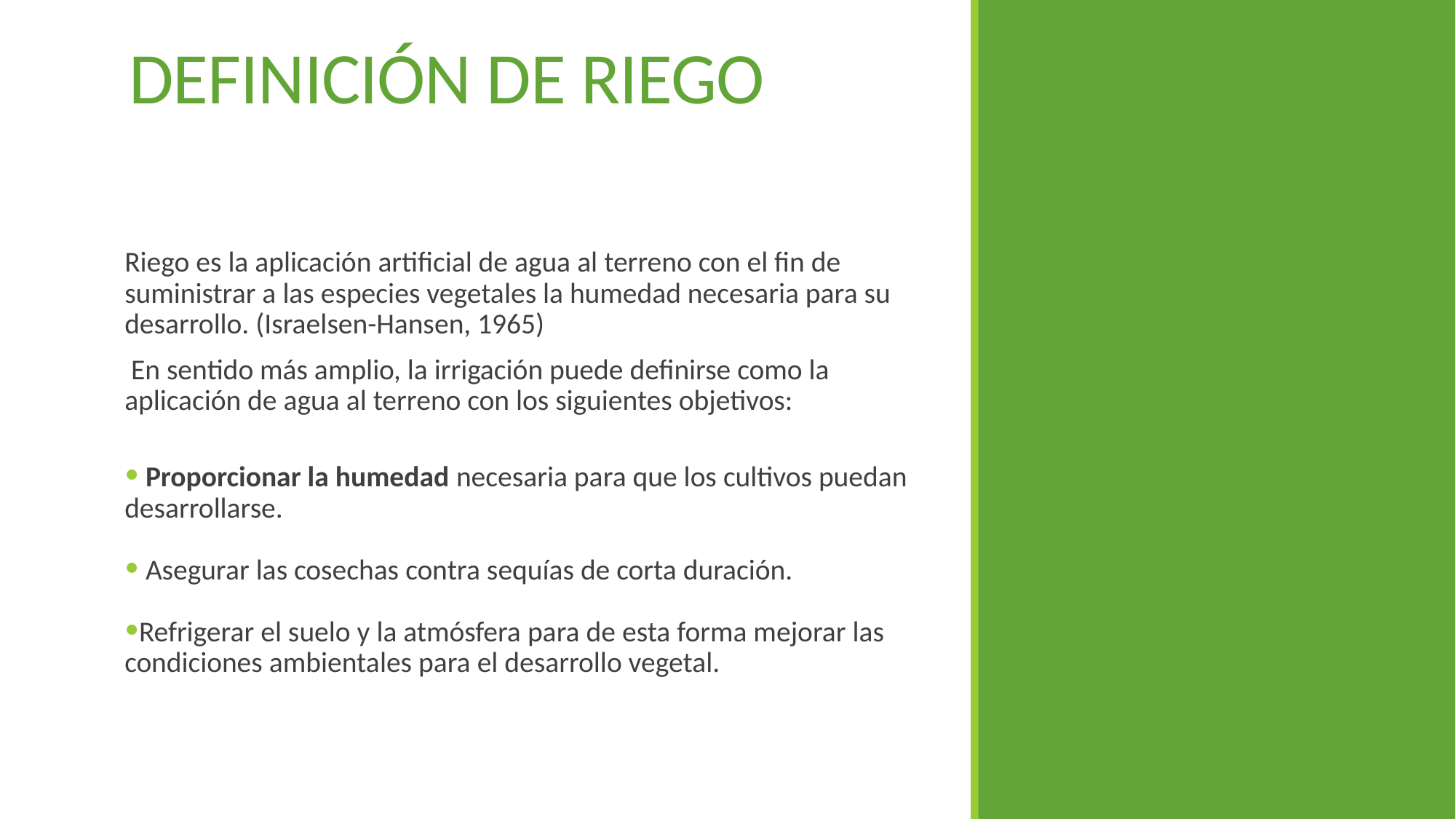

DEFINICIÓN DE RIEGO

Riego es la aplicación artificial de agua al terreno con el fin de suministrar a las especies vegetales la humedad necesaria para su desarrollo. (Israelsen-Hansen, 1965)
 En sentido más amplio, la irrigación puede definirse como la aplicación de agua al terreno con los siguientes objetivos:

 Proporcionar la humedad necesaria para que los cultivos puedan desarrollarse.

 Asegurar las cosechas contra sequías de corta duración.

Refrigerar el suelo y la atmósfera para de esta forma mejorar las condiciones ambientales para el desarrollo vegetal.